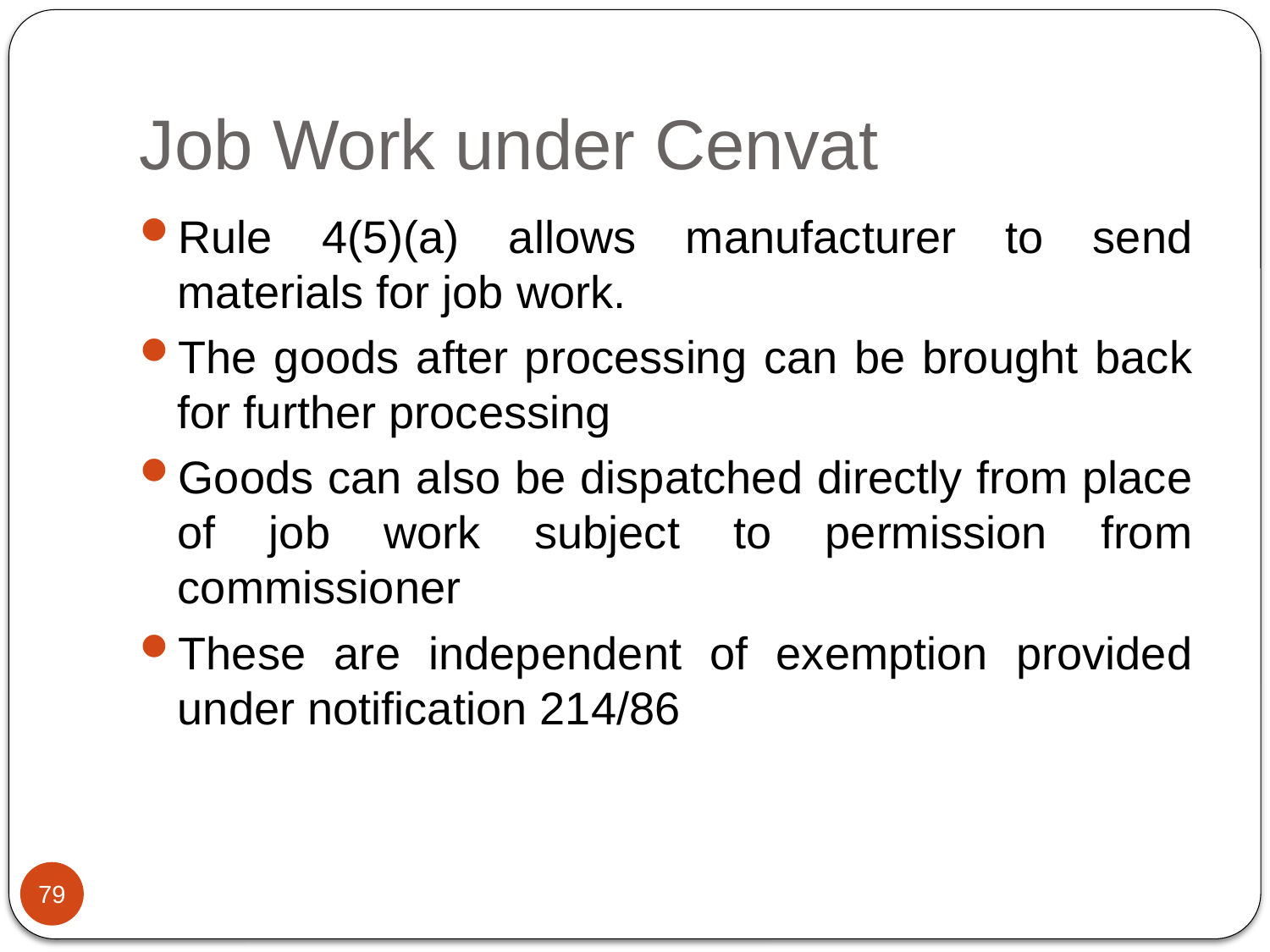

# Job Work under Cenvat
Rule 4(5)(a) allows manufacturer to send materials for job work.
The goods after processing can be brought back for further processing
Goods can also be dispatched directly from place of job work subject to permission from commissioner
These are independent of exemption provided under notification 214/86
79